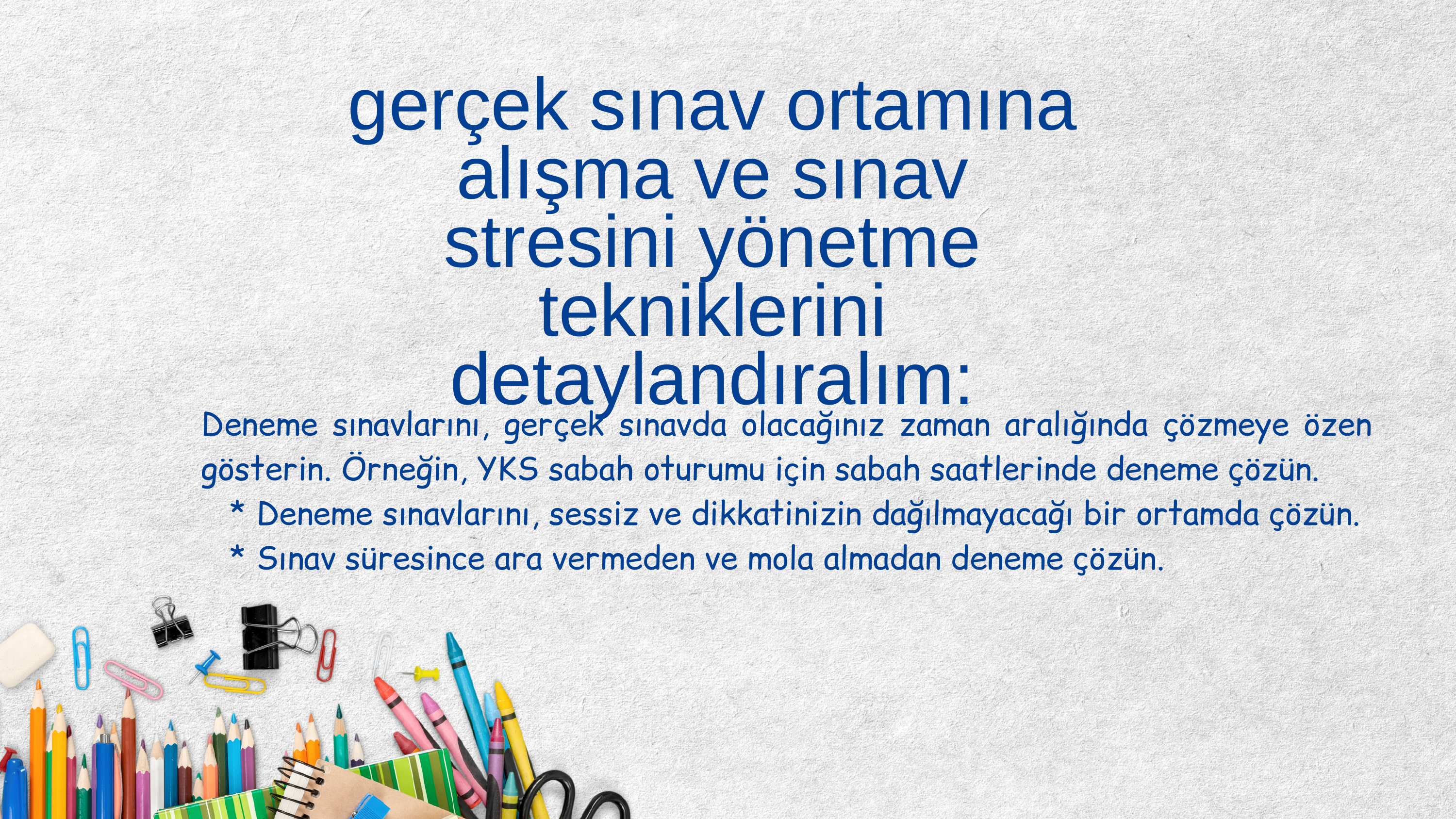

gerçek sınav ortamına alışma ve sınav stresini yönetme tekniklerini detaylandıralım:
Deneme sınavlarını, gerçek sınavda olacağınız zaman aralığında çözmeye özen gösterin. Örneğin, YKS sabah oturumu için sabah saatlerinde deneme çözün.
   * Deneme sınavlarını, sessiz ve dikkatinizin dağılmayacağı bir ortamda çözün.
   * Sınav süresince ara vermeden ve mola almadan deneme çözün.